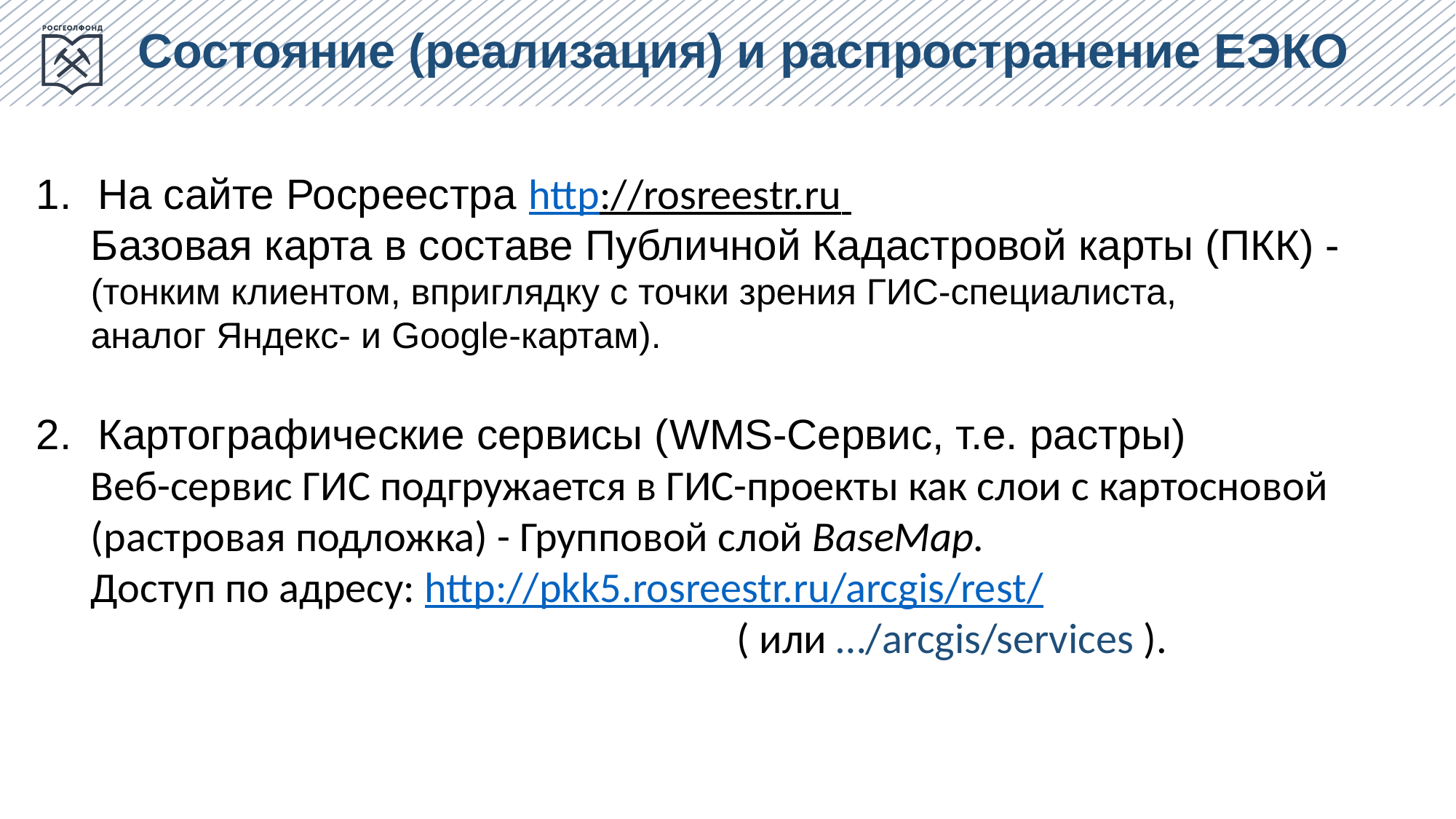

Состояние (реализация) и распространение ЕЭКО

На сайте Росреестра http://rosreestr.ru
Базовая карта в составе Публичной Кадастровой карты (ПКК) -
(тонким клиентом, вприглядку с точки зрения ГИС-специалиста,
аналог Яндекс- и Google-картам).

Картографические сервисы (WMS-Сервис, т.е. растры)
Веб-сервис ГИС подгружается в ГИС-проекты как слои с картосновой (растровая подложка) - Групповой слой BaseMap.
Доступ по адресу: http://pkk5.rosreestr.ru/arcgis/rest/
                                                                   ( или …/arcgis/services ).